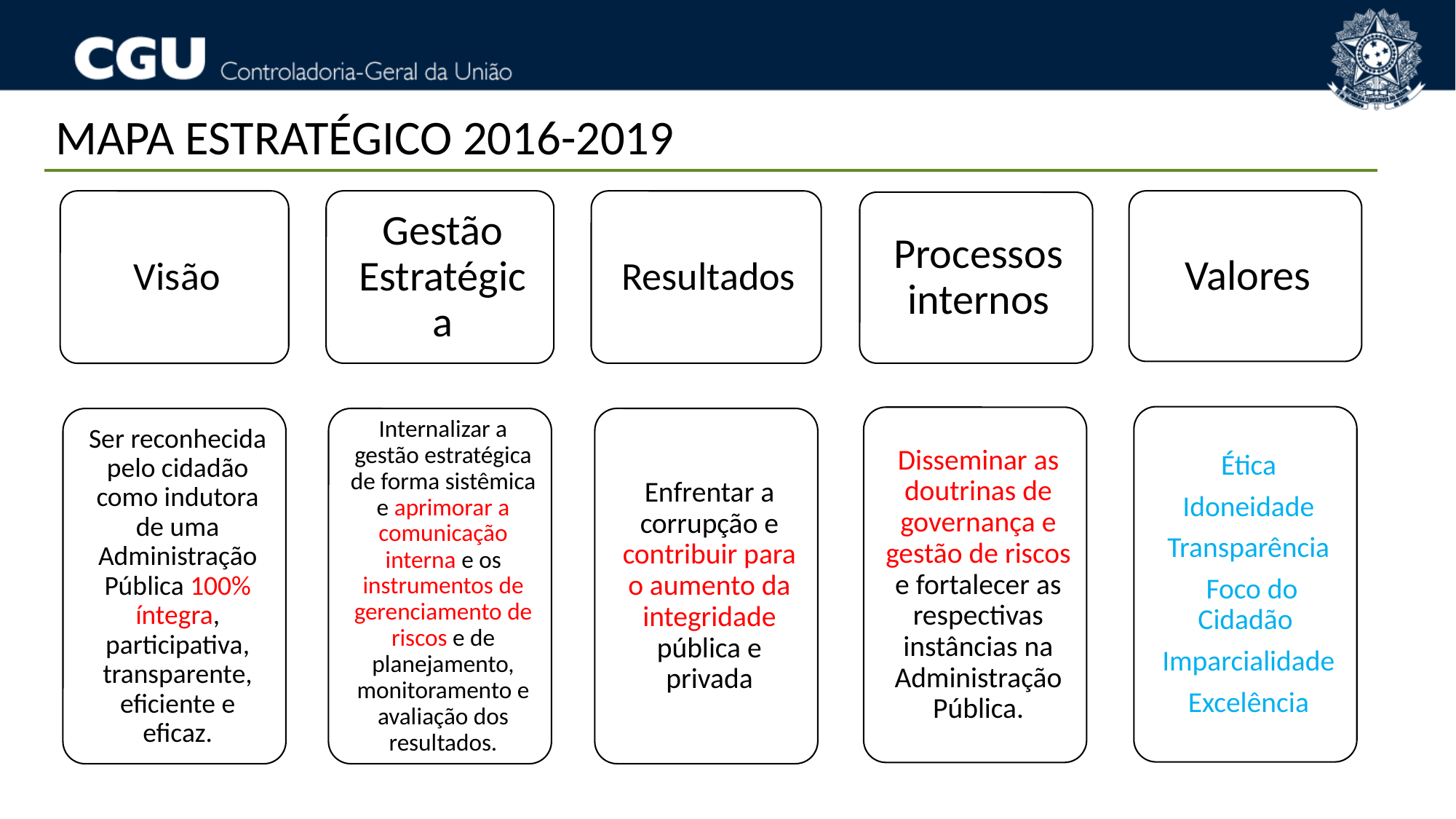

MAPA ESTRATÉGICO 2016-2019
Visão
Ser reconhecida pelo cidadão como indutora de uma Administração Pública 100% íntegra, participativa, transparente, eficiente e eficaz.
Gestão Estratégica
Internalizar a gestão estratégica de forma sistêmica e aprimorar a comunicação interna e os instrumentos de gerenciamento de riscos e de planejamento, monitoramento e avaliação dos resultados.
Resultados
Enfrentar a corrupção e contribuir para o aumento da integridade pública e privada
Processos internos
Disseminar as doutrinas de governança e gestão de riscos e fortalecer as respectivas instâncias na Administração Pública.
Valores
Ética
Idoneidade
Transparência
 Foco do Cidadão
Imparcialidade
Excelência